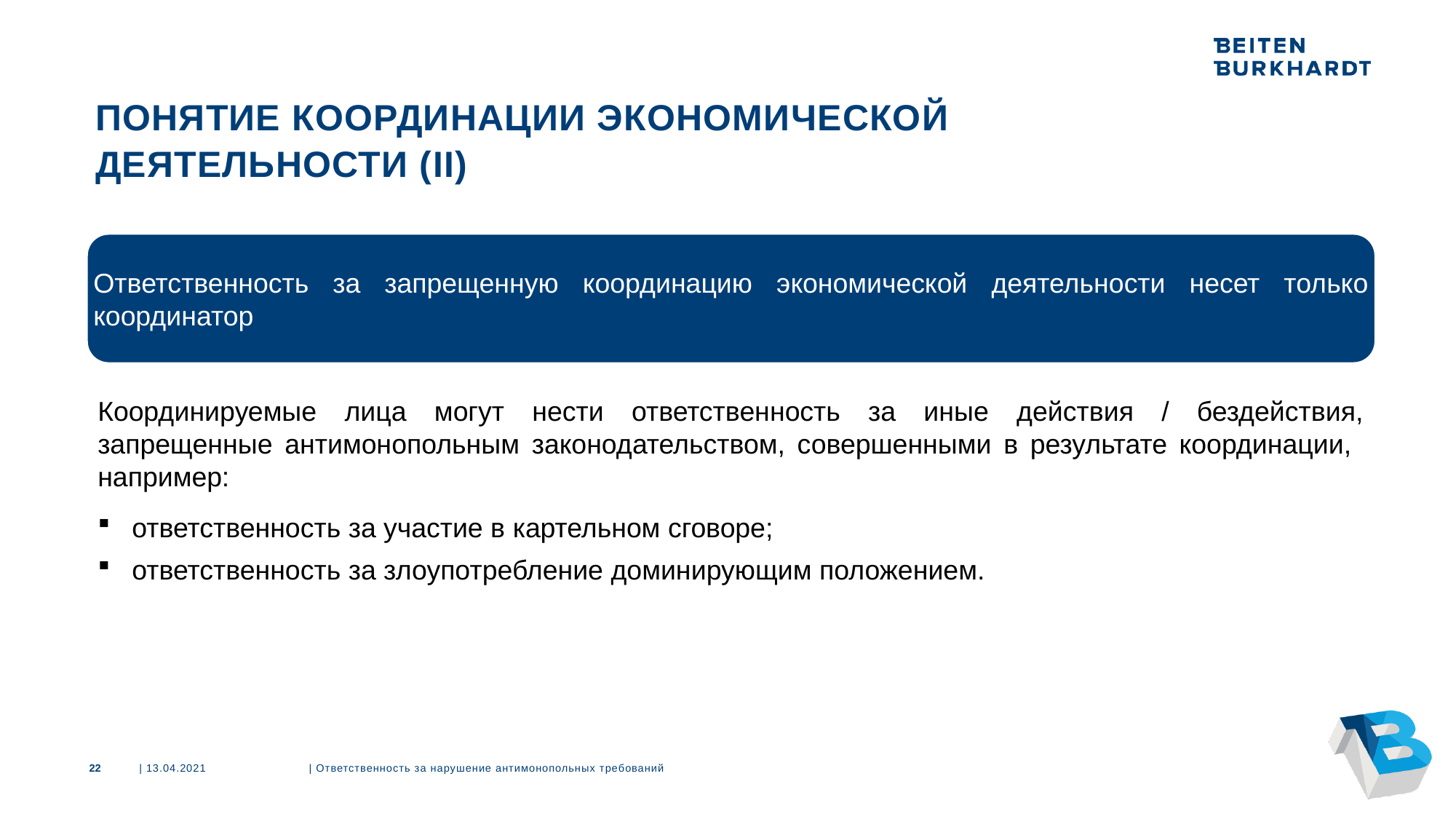

# Понятие координации экономической деятельности (II)
Ответственность за запрещенную координацию экономической деятельности несет только координатор
Координируемые лица могут нести ответственность за иные действия / бездействия, запрещенные антимонопольным законодательством, совершенными в результате координации,  например:
ответственность за участие в картельном сговоре;
ответственность за злоупотребление доминирующим положением.
22
| 13.04.2021
| Ответственность за нарушение антимонопольных требований